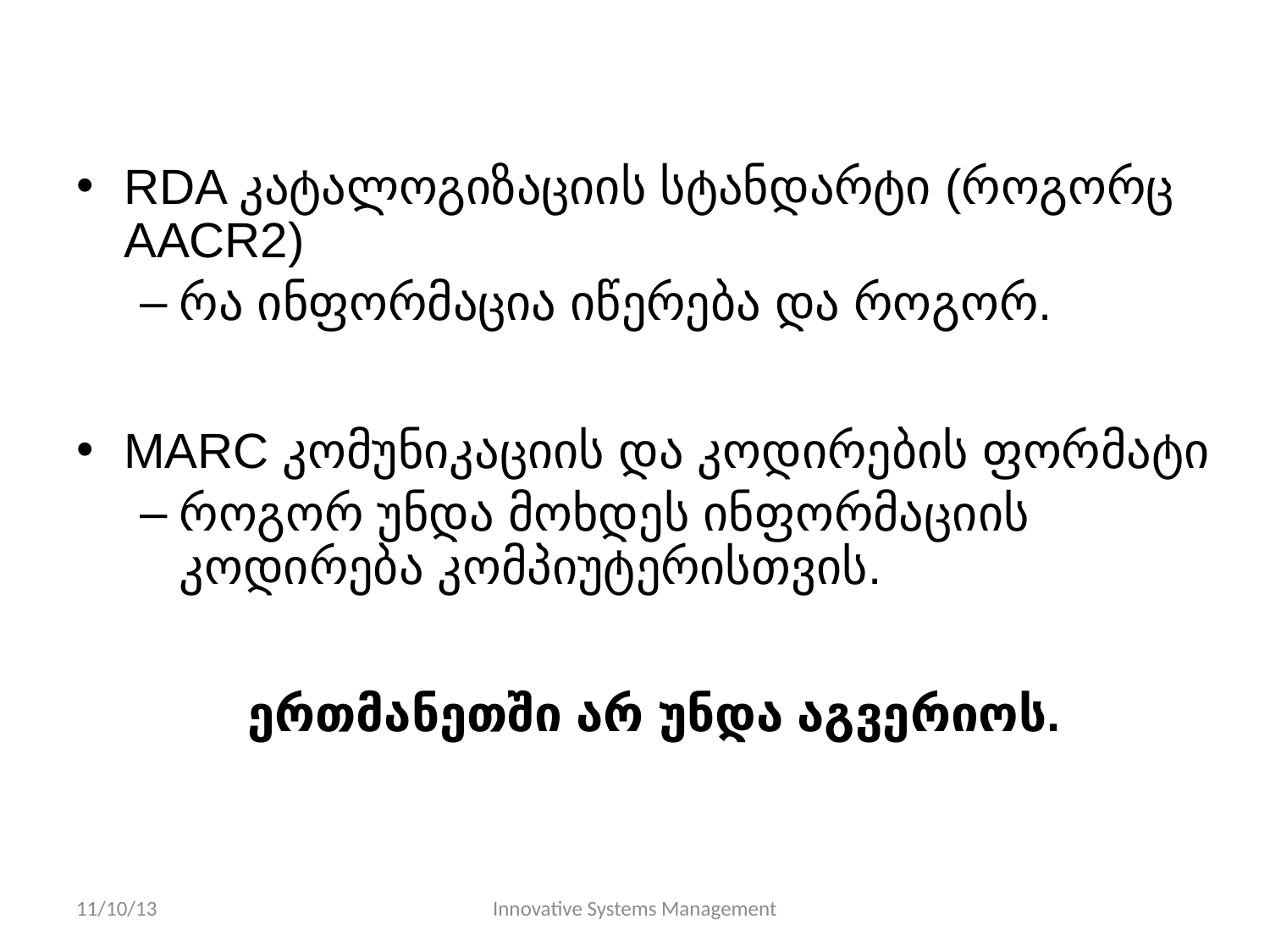

RDA კატალოგიზაციის სტანდარტი (როგორც AACR2)
რა ინფორმაცია იწერება და როგორ.

MARC კომუნიკაციის და კოდირების ფორმატი
როგორ უნდა მოხდეს ინფორმაციის კოდირება კომპიუტერისთვის.

ერთმანეთში არ უნდა აგვერიოს.
11/10/13
Innovative Systems Management